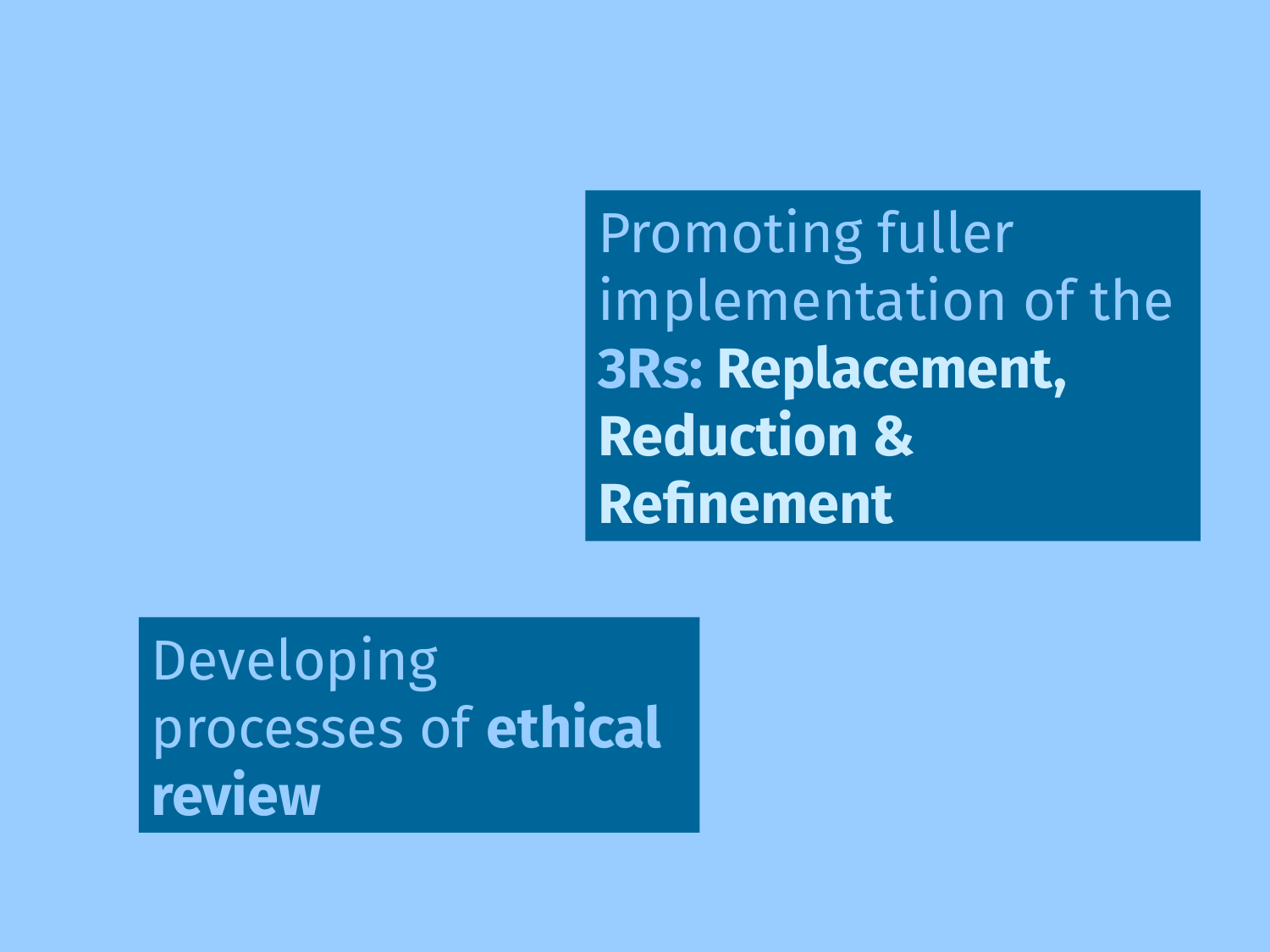

Promoting fuller implementation of the 3Rs: Replacement, Reduction & Refinement
Developing processes of ethical review